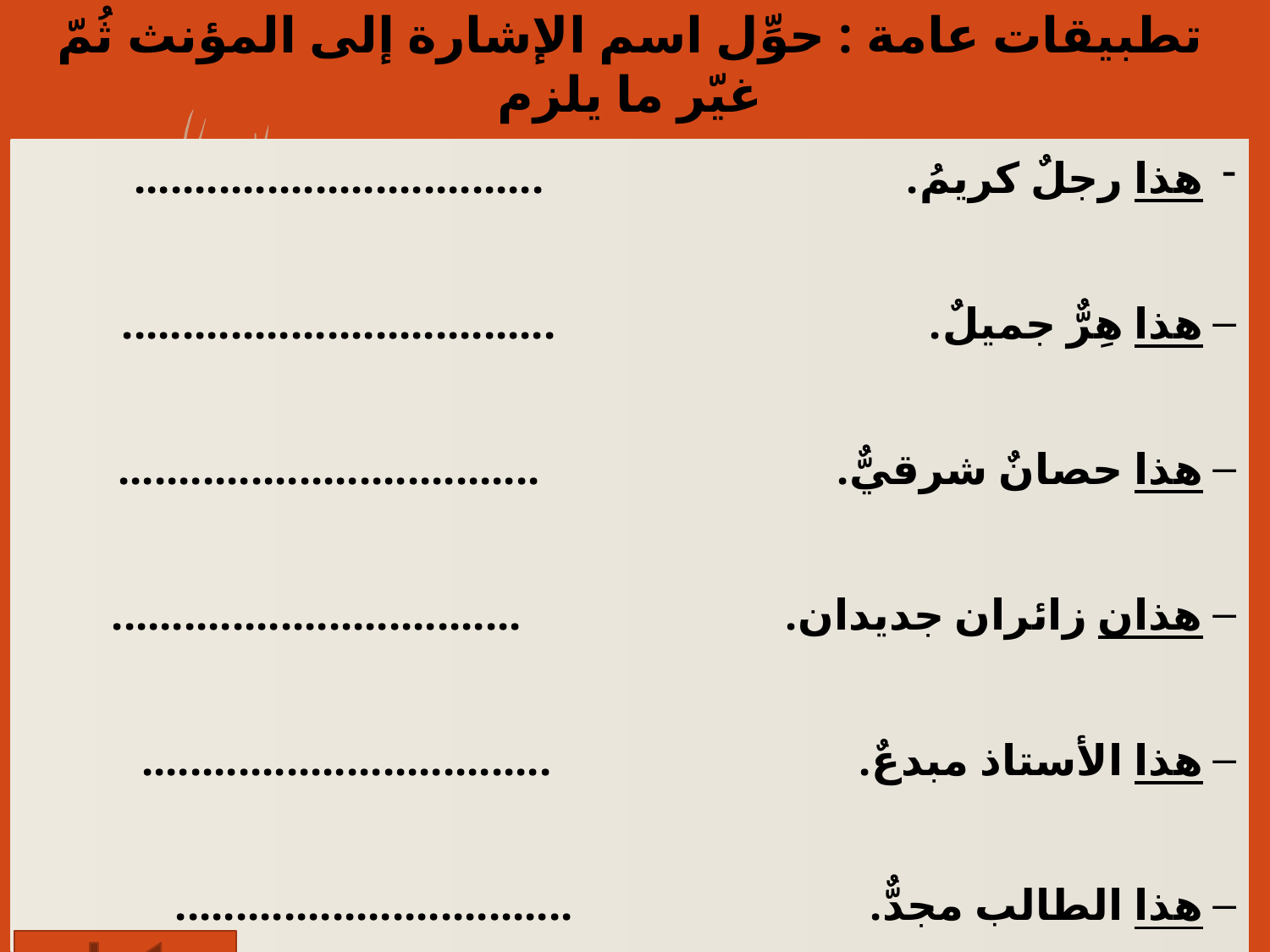

# تطبيقات عامة : حوِّل اسم الإشارة إلى المؤنث ثُمّ غيّر ما يلزم
هذا رجلٌ كريمُ.                                 ..................................

هذا هِرٌّ جميلٌ.                                  ....................................

هذا حصانٌ شرقيٌّ.                           ...................................

هذان زائران جديدان.                        ..................................

هذا الأستاذ مبدعٌ.                            ..................................

هذا الطالب مجدٌّ.                           .................................